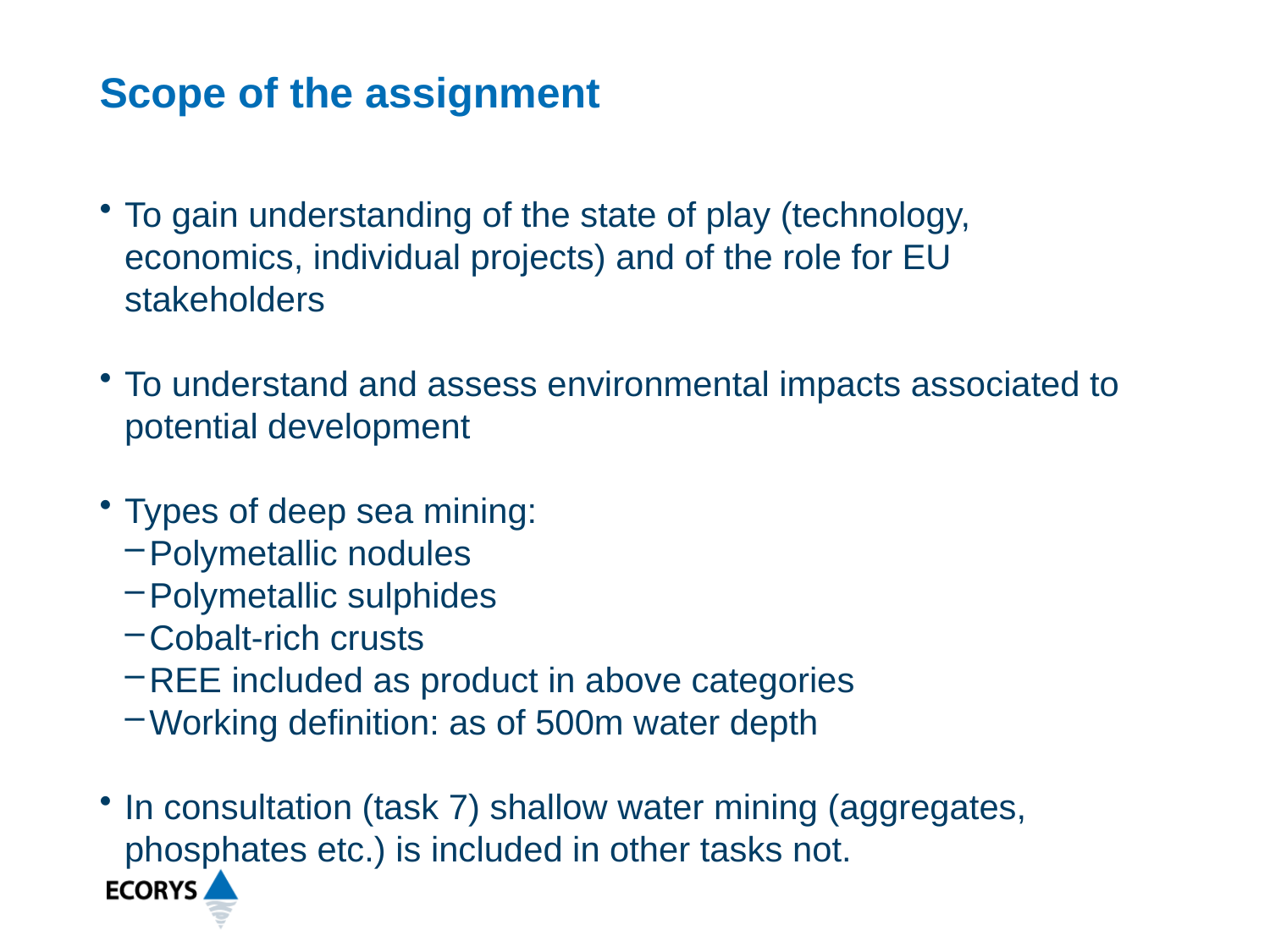

# Scope of the assignment
To gain understanding of the state of play (technology, economics, individual projects) and of the role for EU stakeholders

To understand and assess environmental impacts associated to potential development

Types of deep sea mining:
Polymetallic nodules
Polymetallic sulphides
Cobalt-rich crusts
REE included as product in above categories
Working definition: as of 500m water depth

In consultation (task 7) shallow water mining (aggregates, phosphates etc.) is included in other tasks not.